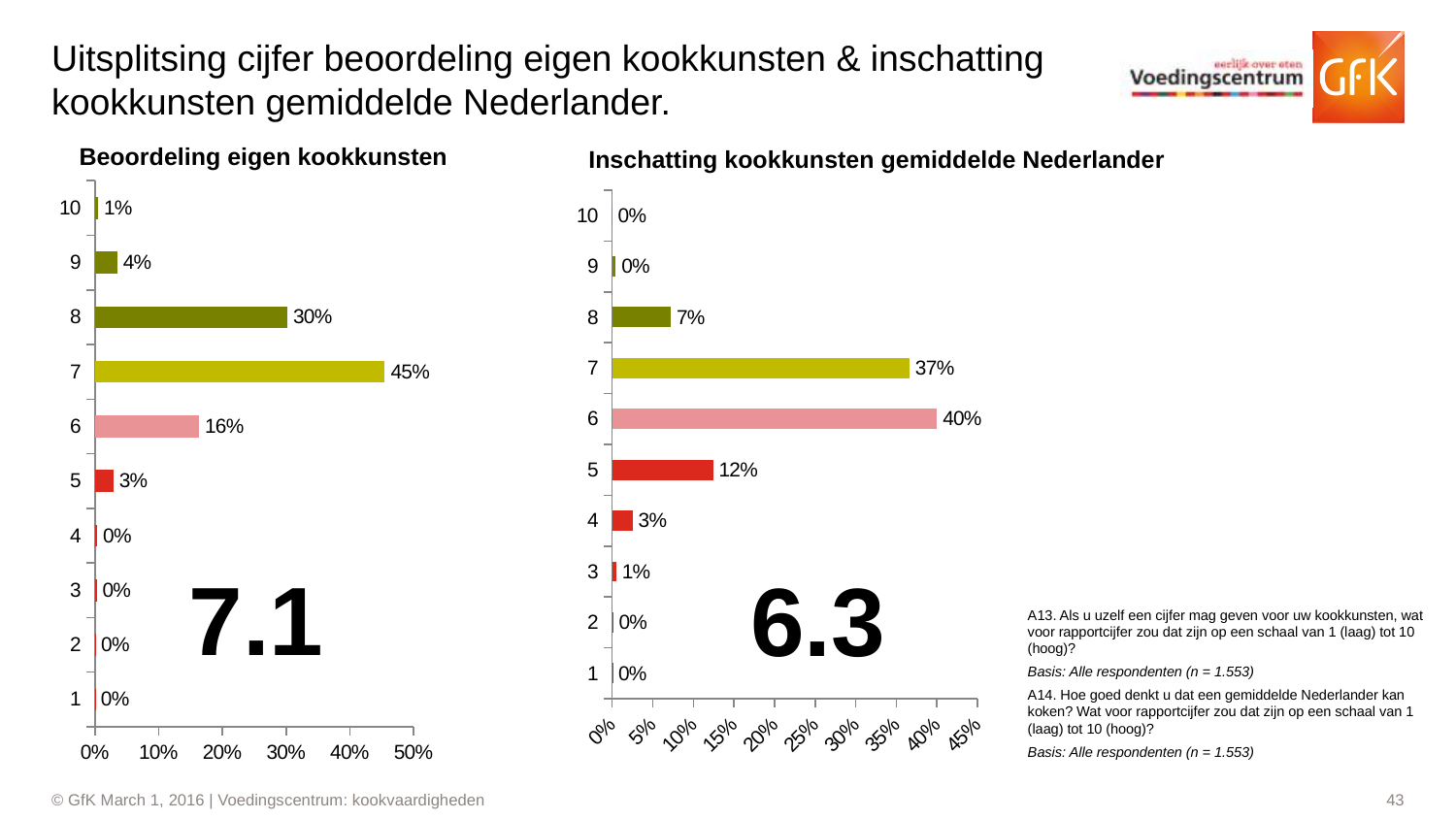

# Uitsplitsing cijfer beoordeling eigen kookkunsten & inschatting kookkunsten gemiddelde Nederlander.
Beoordeling eigen kookkunsten
Inschatting kookkunsten gemiddelde Nederlander

### Chart

| Category |  |
|---|---|
| 1 | 0.0005197119182187616 |
| 2 | 0.0009385686721714578 |
| 3 | 0.0030188622741888433 |
| 4 | 0.004072436937166054 |
| 5 | 0.029500373322838665 |
| 6 | 0.1635947559298919 |
| 7 | 0.45491681939159356 |
| 8 | 0.3024037672302139 |
| 9 | 0.035563436976141866 |
| 10 | 0.005471267347575047 |

### Chart

| Category |  |
|---|---|
| 1 | 0.0005628648701778942 |
| 2 | 0.0011940290066881282 |
| 3 | 0.005116249971844542 |
| 4 | 0.025271339046381437 |
| 5 | 0.12444698271057522 |
| 6 | 0.4001196265377096 |
| 7 | 0.36631322481817213 |
| 8 | 0.07241026780632012 |
| 9 | 0.004565415232130906 |
| 10 | 0.0 |
7.1
6.3
A13. Als u uzelf een cijfer mag geven voor uw kookkunsten, wat voor rapportcijfer zou dat zijn op een schaal van 1 (laag) tot 10 (hoog)?
Basis: Alle respondenten (n = 1.553)
A14. Hoe goed denkt u dat een gemiddelde Nederlander kan koken? Wat voor rapportcijfer zou dat zijn op een schaal van 1 (laag) tot 10 (hoog)?
Basis: Alle respondenten (n = 1.553)